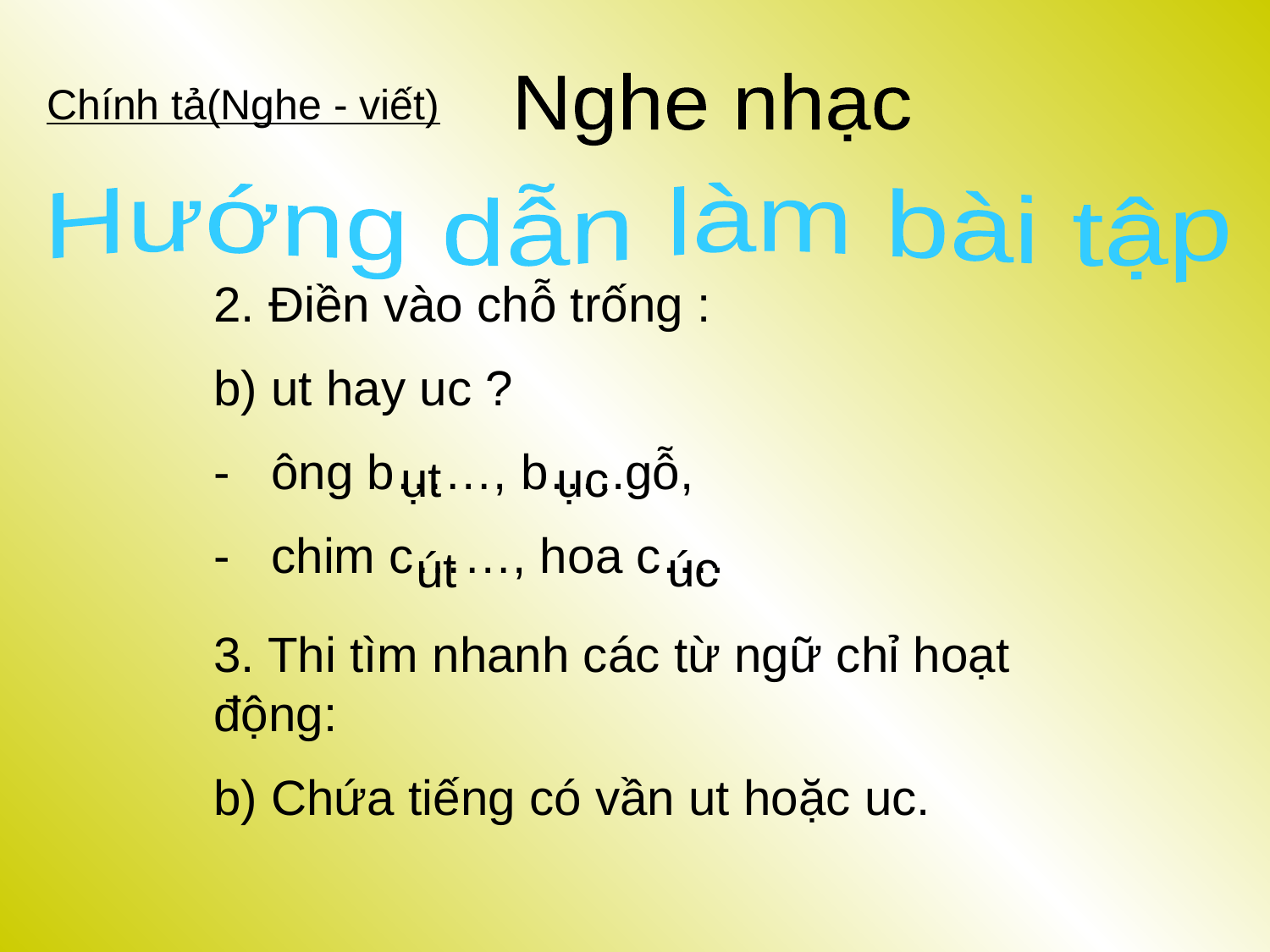

Chính tả(Nghe - viết)
Nghe nhạc
Hướng dẫn làm bài tập
2. Điền vào chỗ trống :
b) ut hay uc ?
-   ông b……, b…..gỗ,
-   chim c……, hoa c….
ụt
ục
úc
út
3. Thi tìm nhanh các từ ngữ chỉ hoạt động:
b) Chứa tiếng có vần ut hoặc uc.